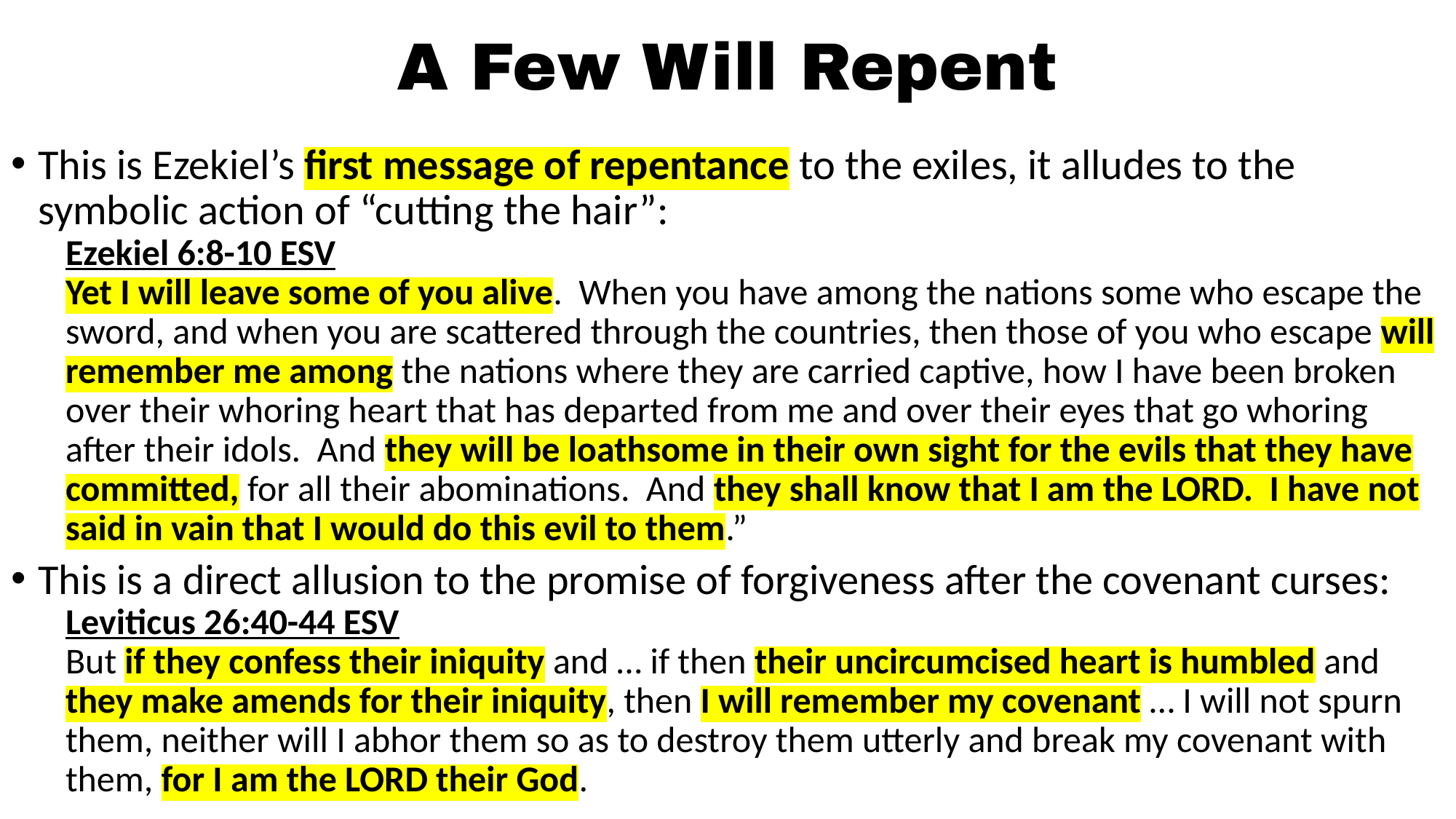

# A Few Will Repent
This is Ezekiel’s first message of repentance to the exiles, it alludes to the symbolic action of “cutting the hair”:
Ezekiel 6:8-10 ESV
Yet I will leave some of you alive.  When you have among the nations some who escape the sword, and when you are scattered through the countries, then those of you who escape will remember me among the nations where they are carried captive, how I have been broken over their whoring heart that has departed from me and over their eyes that go whoring after their idols.  And they will be loathsome in their own sight for the evils that they have committed, for all their abominations.  And they shall know that I am the LORD.  I have not said in vain that I would do this evil to them.”
This is a direct allusion to the promise of forgiveness after the covenant curses:
Leviticus 26:40-44 ESV
But if they confess their iniquity and … if then their uncircumcised heart is humbled and they make amends for their iniquity, then I will remember my covenant … I will not spurn them, neither will I abhor them so as to destroy them utterly and break my covenant with them, for I am the LORD their God.